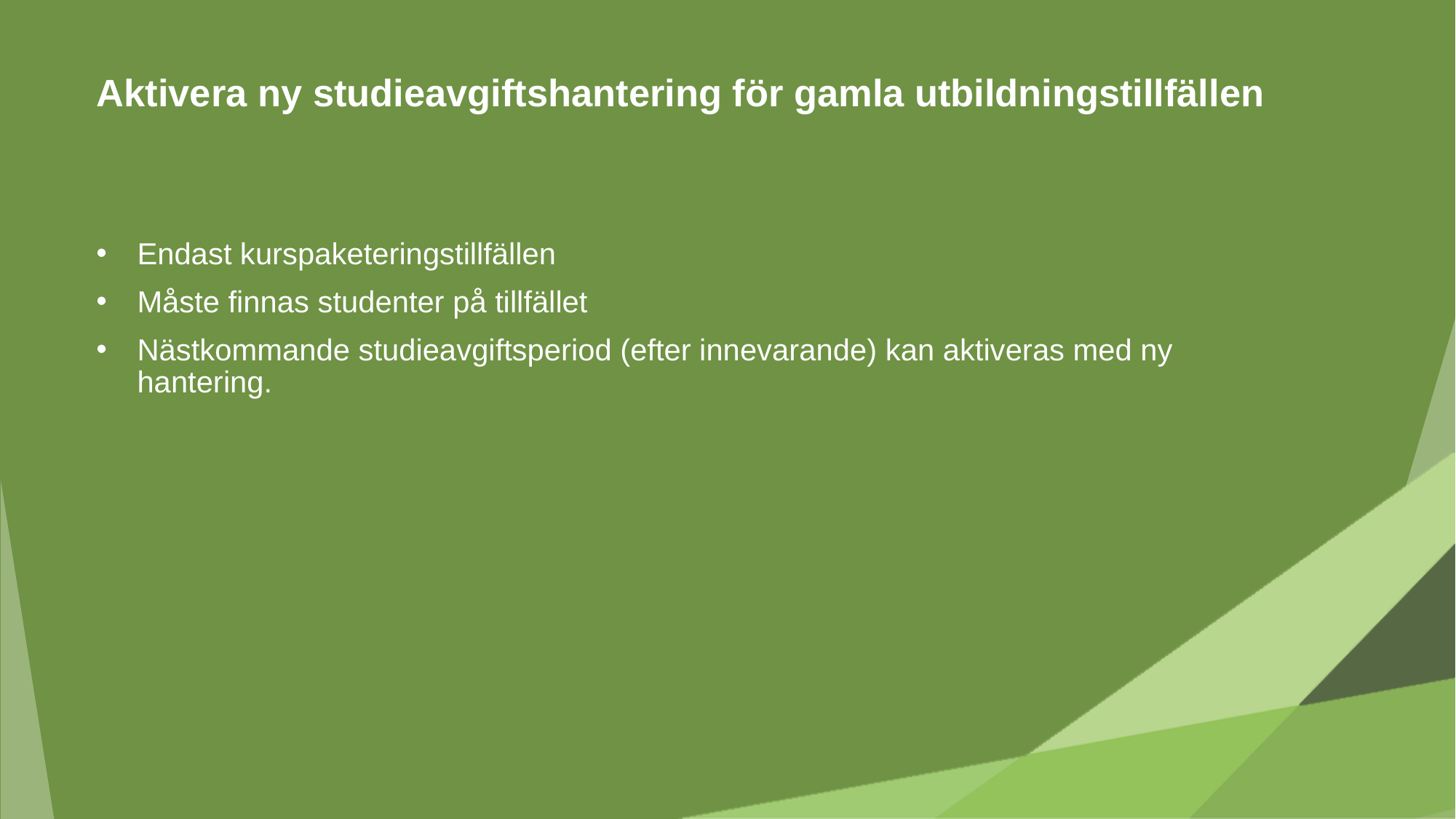

# Aktivera ny studieavgiftshantering för gamla utbildningstillfällen
Endast kurspaketeringstillfällen
Måste finnas studenter på tillfället
Nästkommande studieavgiftsperiod (efter innevarande) kan aktiveras med ny hantering.